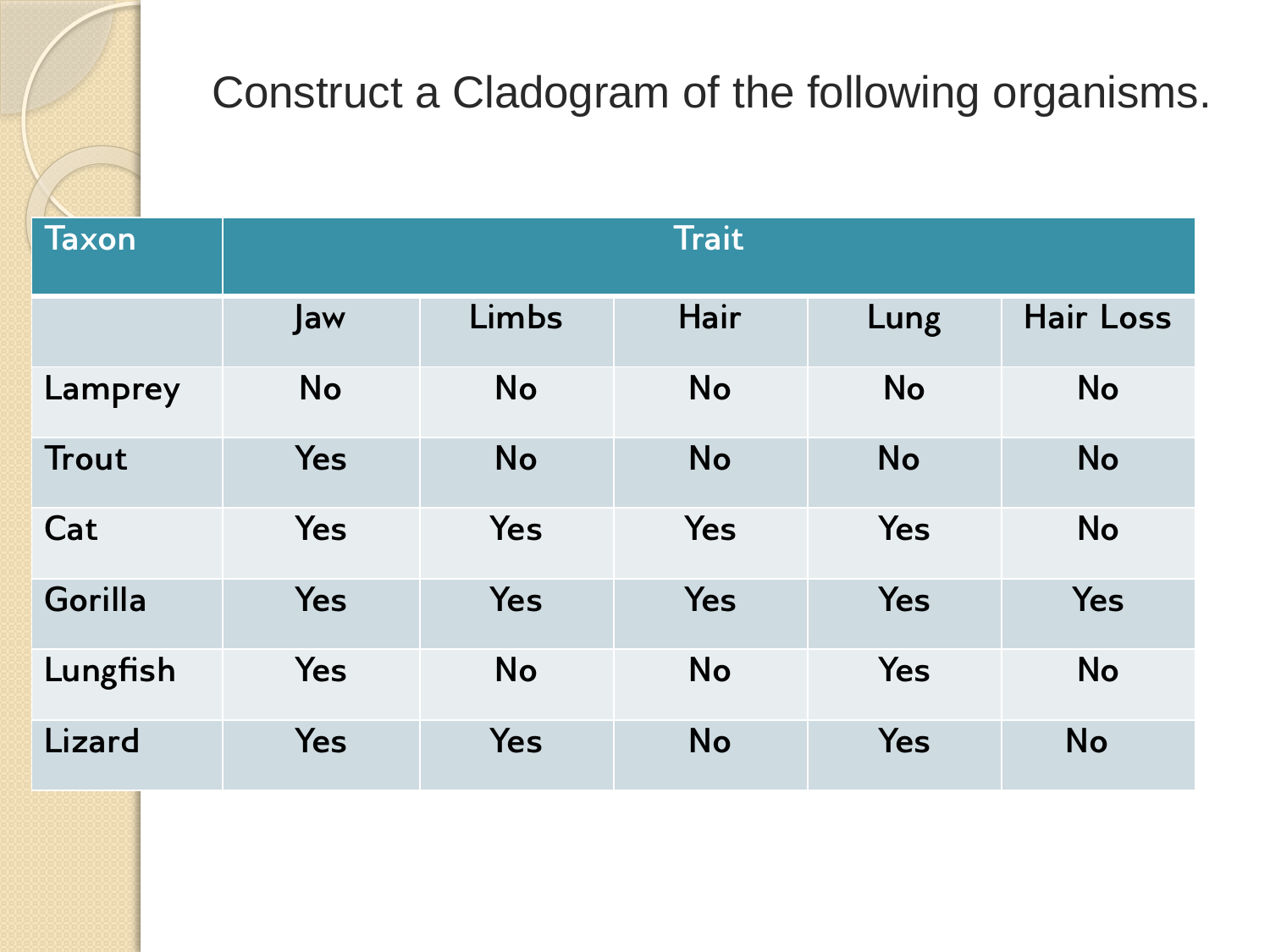

# Construct a Cladogram of the following organisms.
| Taxon | Trait |  |  |  |  |
| --- | --- | --- | --- | --- | --- |
|  | Jaw | Limbs | Hair | Lung | Hair Loss |
| Lamprey | No | No | No | No | No |
| Trout | Yes | No | No | No | No |
| Cat | Yes | Yes | Yes | Yes | No |
| Gorilla | Yes | Yes | Yes | Yes | Yes |
| Lungfish | Yes | No | No | Yes | No |
| Lizard | Yes | Yes | No | Yes | No |